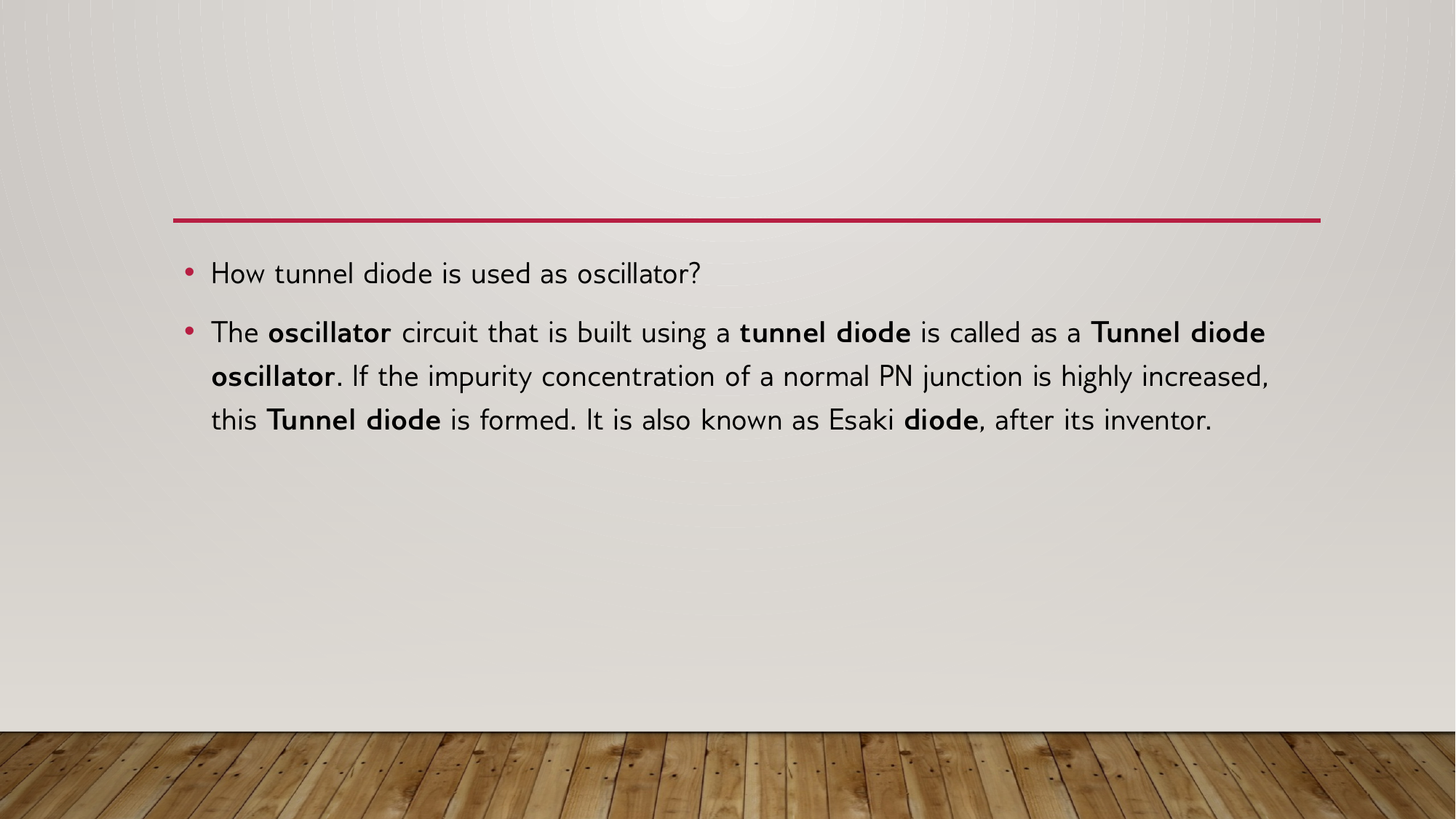

How tunnel diode is used as oscillator?
The oscillator circuit that is built using a tunnel diode is called as a Tunnel diode oscillator. If the impurity concentration of a normal PN junction is highly increased, this Tunnel diode is formed. It is also known as Esaki diode, after its inventor.